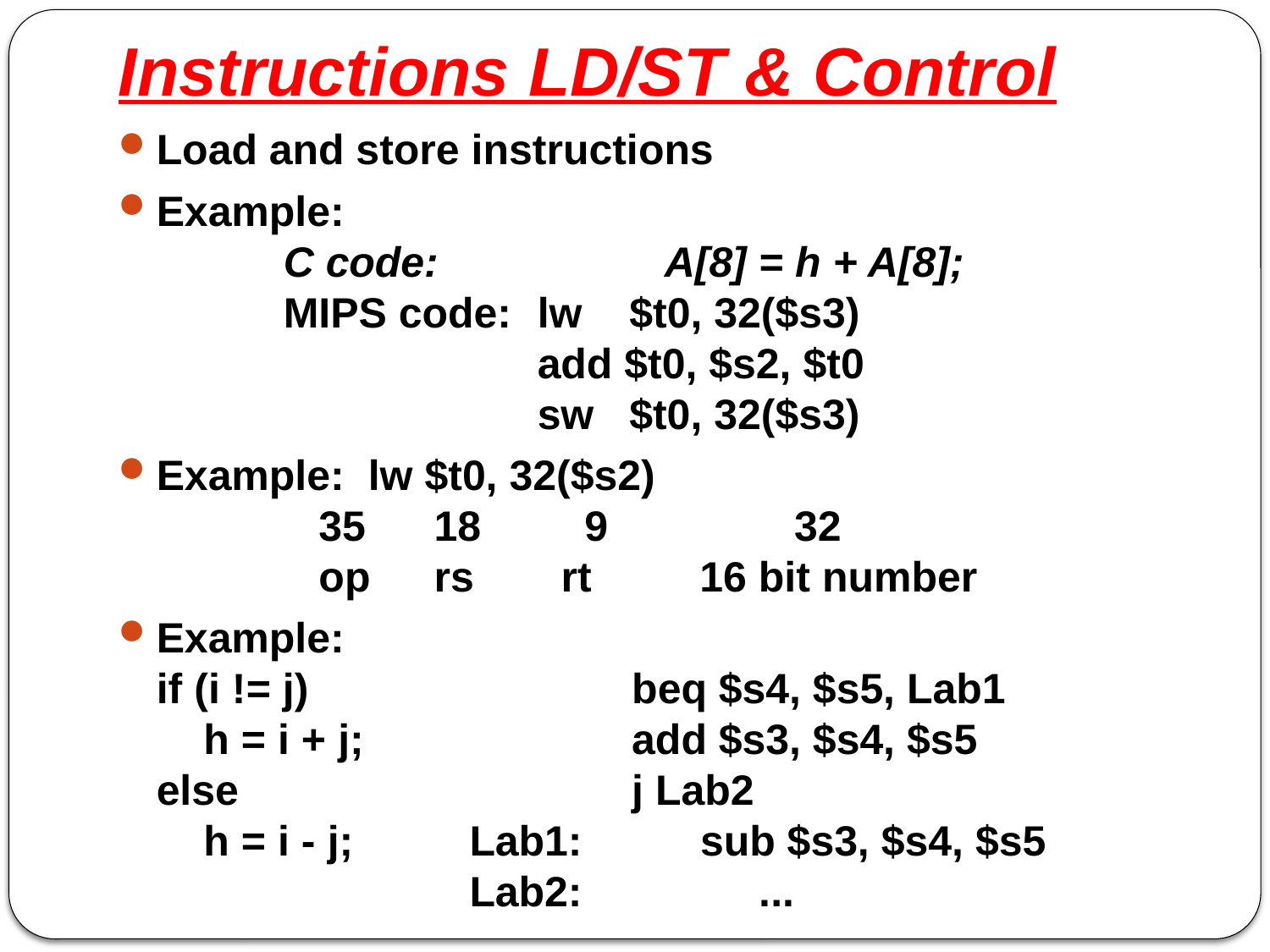

# Instructions LD/ST & Control
Load and store instructions
Example:
	C code:		A[8] = h + A[8];
	MIPS code:	lw    $t0, 32($s3)
			add $t0, $s2, $t0
			sw   $t0, 32($s3)
Example:  lw $t0, 32($s2)
	   35	  18	    9	           32
	   op	  rs	  rt	   16 bit number
Example:
if (i != j) 		        beq $s4, $s5, Lab1
    h = i + j;		        add $s3, $s4, $s5
else 			        j Lab2
    h = i - j;	     Lab1:          sub $s3, $s4, $s5
		     Lab2:	        ...